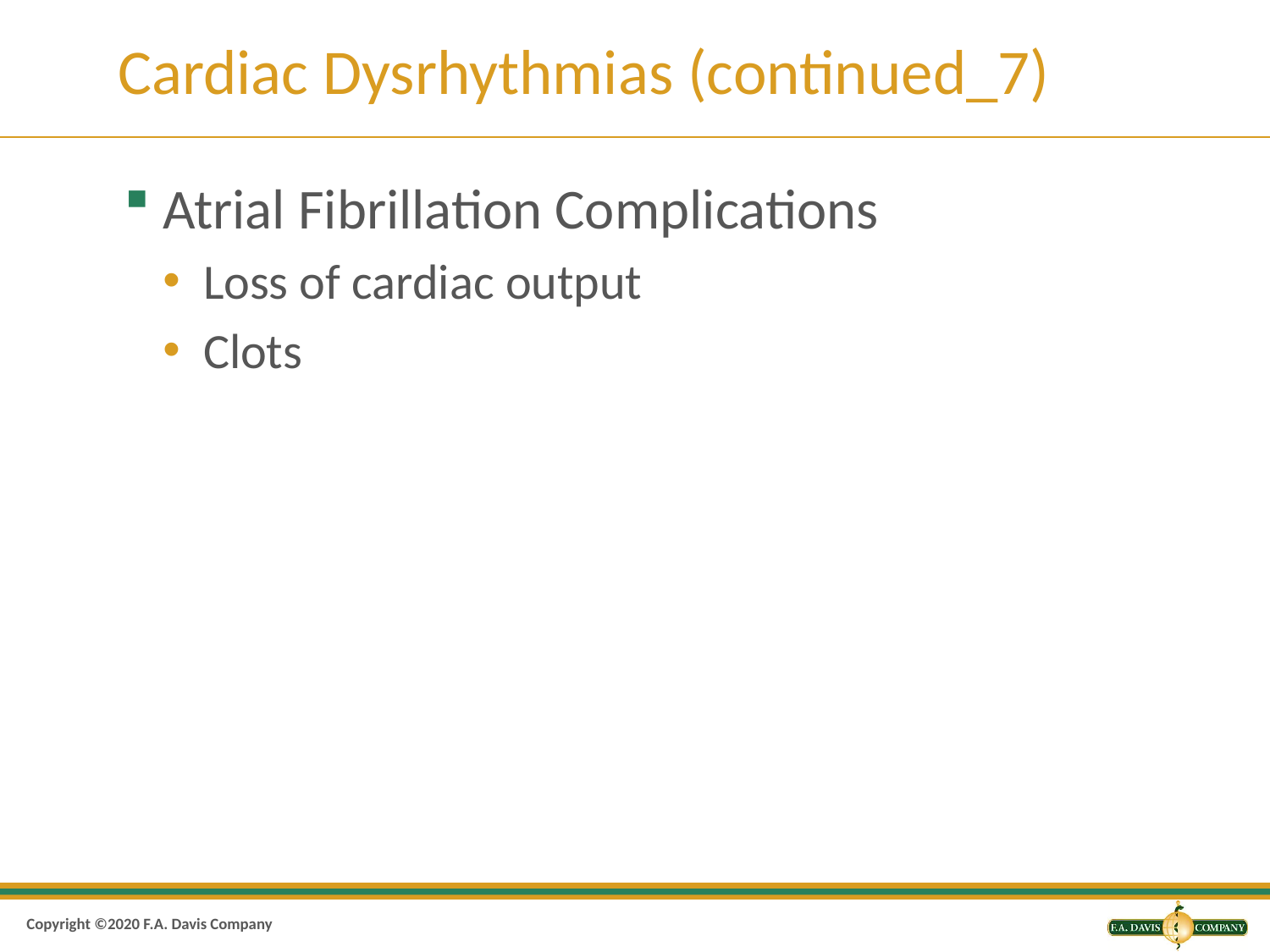

# Cardiac Dysrhythmias (continued_7)
Atrial Fibrillation Complications
Loss of cardiac output
Clots